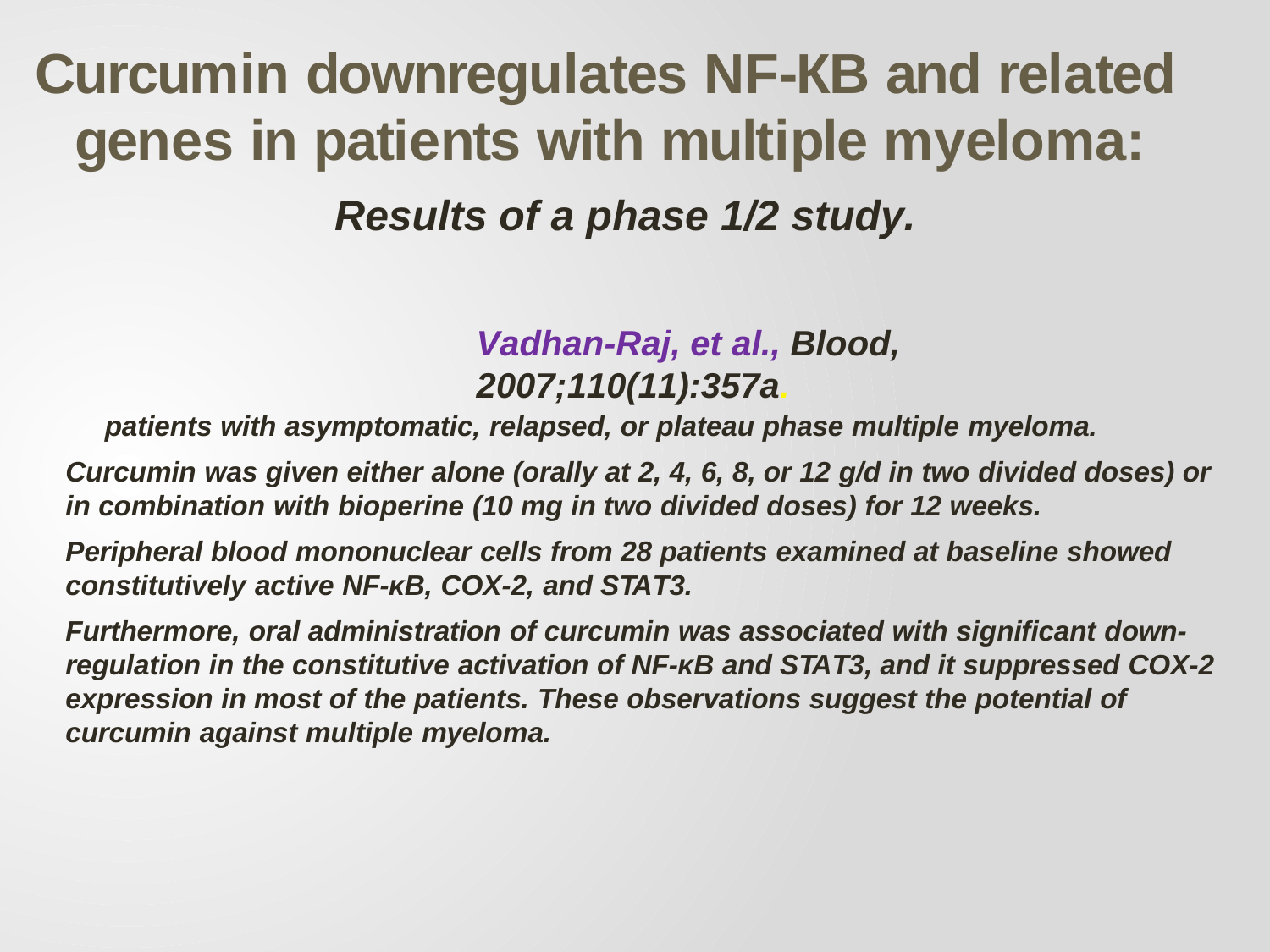

# Curcumin downregulates NF-КB and related genes in patients with multiple myeloma:
Results of a phase 1/2 study.

Vadhan-Raj, et al., Blood, 2007;110(11):357a.
patients with asymptomatic, relapsed, or plateau phase multiple myeloma.
Curcumin was given either alone (orally at 2, 4, 6, 8, or 12 g/d in two divided doses) or in combination with bioperine (10 mg in two divided doses) for 12 weeks.
Peripheral blood mononuclear cells from 28 patients examined at baseline showed
constitutively active NF-κB, COX-2, and STAT3.
Furthermore, oral administration of curcumin was associated with significant down- regulation in the constitutive activation of NF-κB and STAT3, and it suppressed COX-2 expression in most of the patients. These observations suggest the potential of curcumin against multiple myeloma.